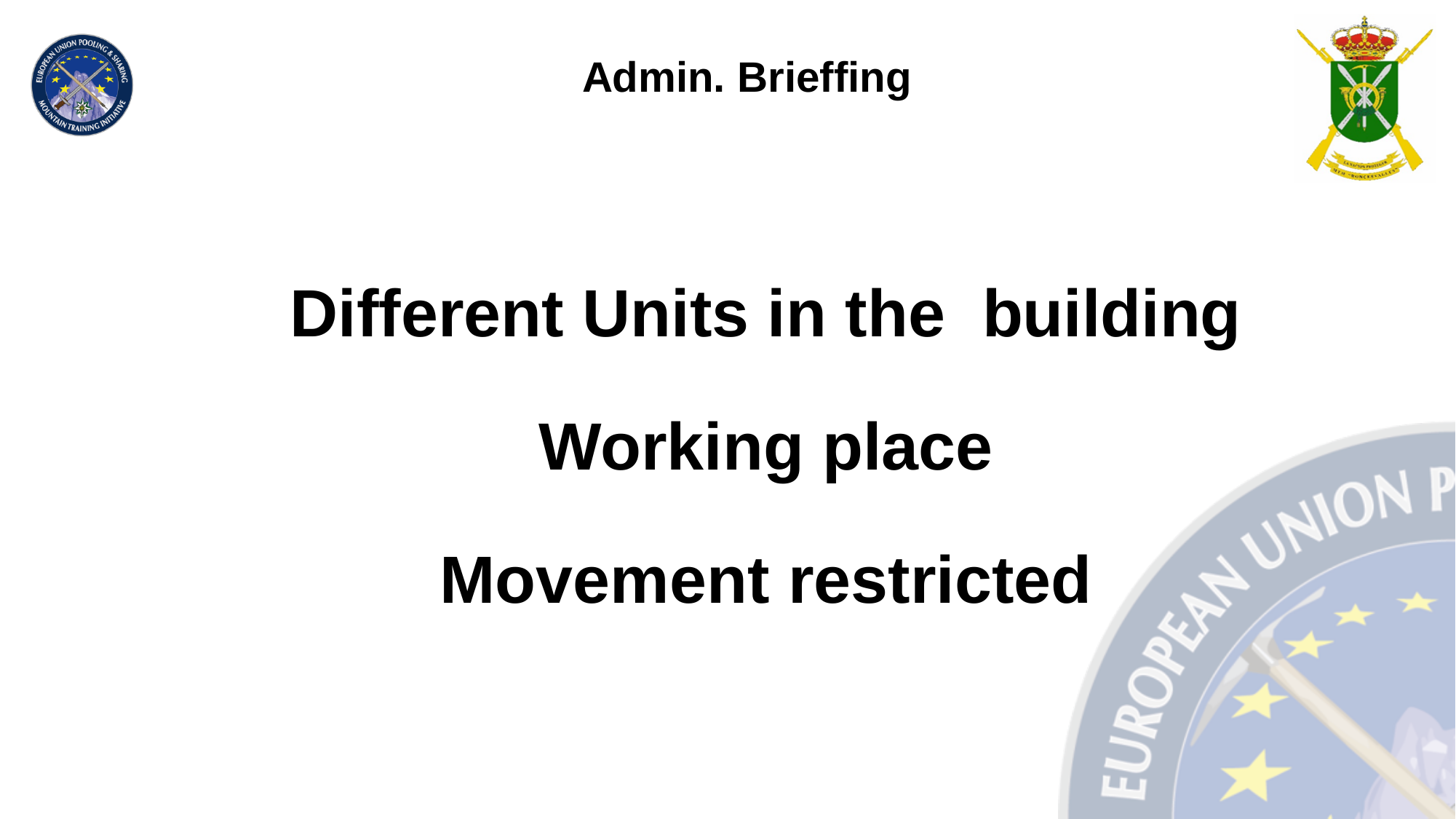

Admin. Brieffing
Different Units in the  building
Working place
Movement restricted